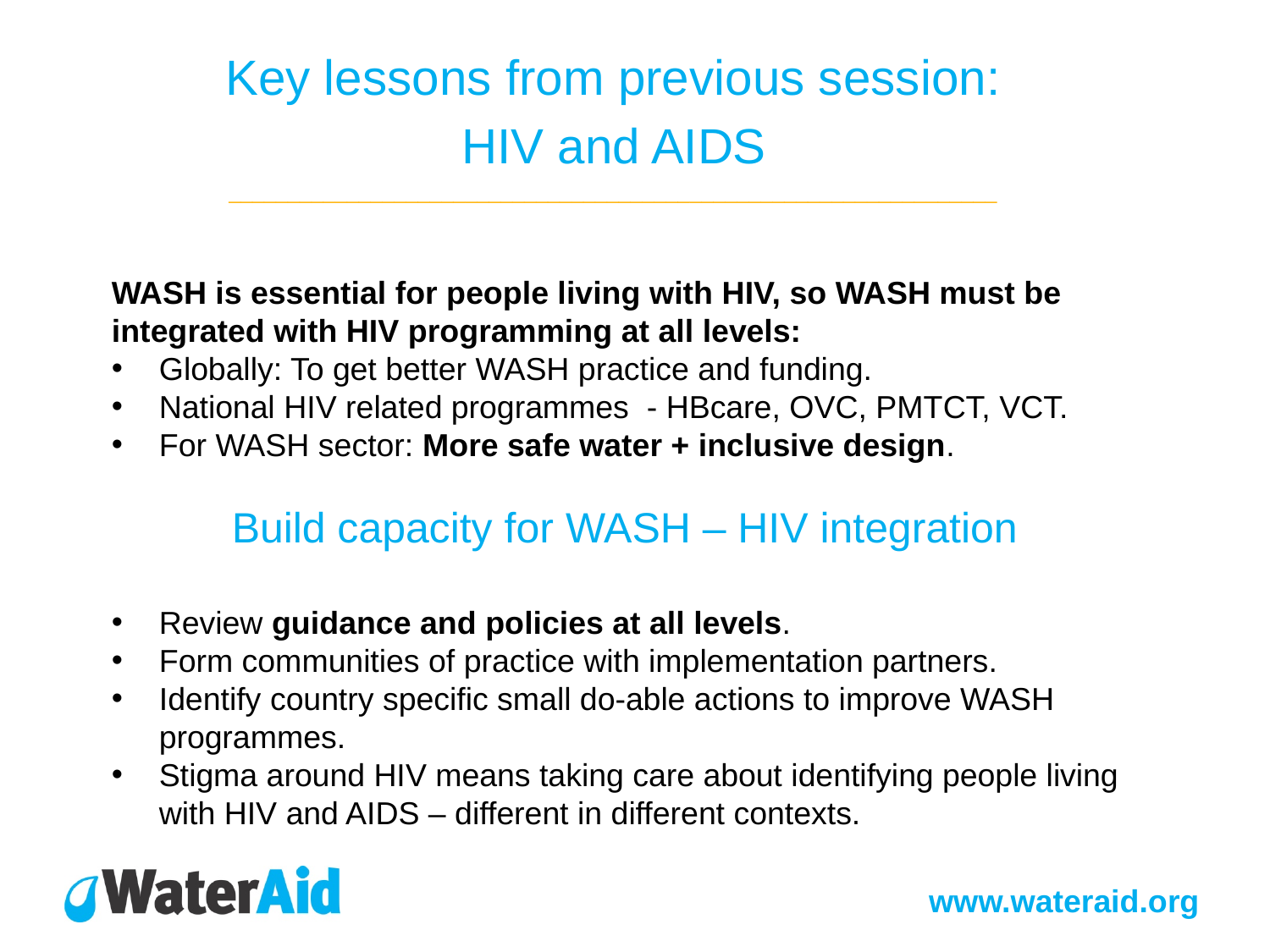

Key lessons from previous session:
HIV and AIDS
_________________________________________________________________
WASH is essential for people living with HIV, so WASH must be integrated with HIV programming at all levels:
Globally: To get better WASH practice and funding.
National HIV related programmes  - HBcare, OVC, PMTCT, VCT.
For WASH sector: More safe water + inclusive design.

Build capacity for WASH – HIV integration

Review guidance and policies at all levels.
Form communities of practice with implementation partners.
Identify country specific small do-able actions to improve WASH programmes.
Stigma around HIV means taking care about identifying people living with HIV and AIDS – different in different contexts.